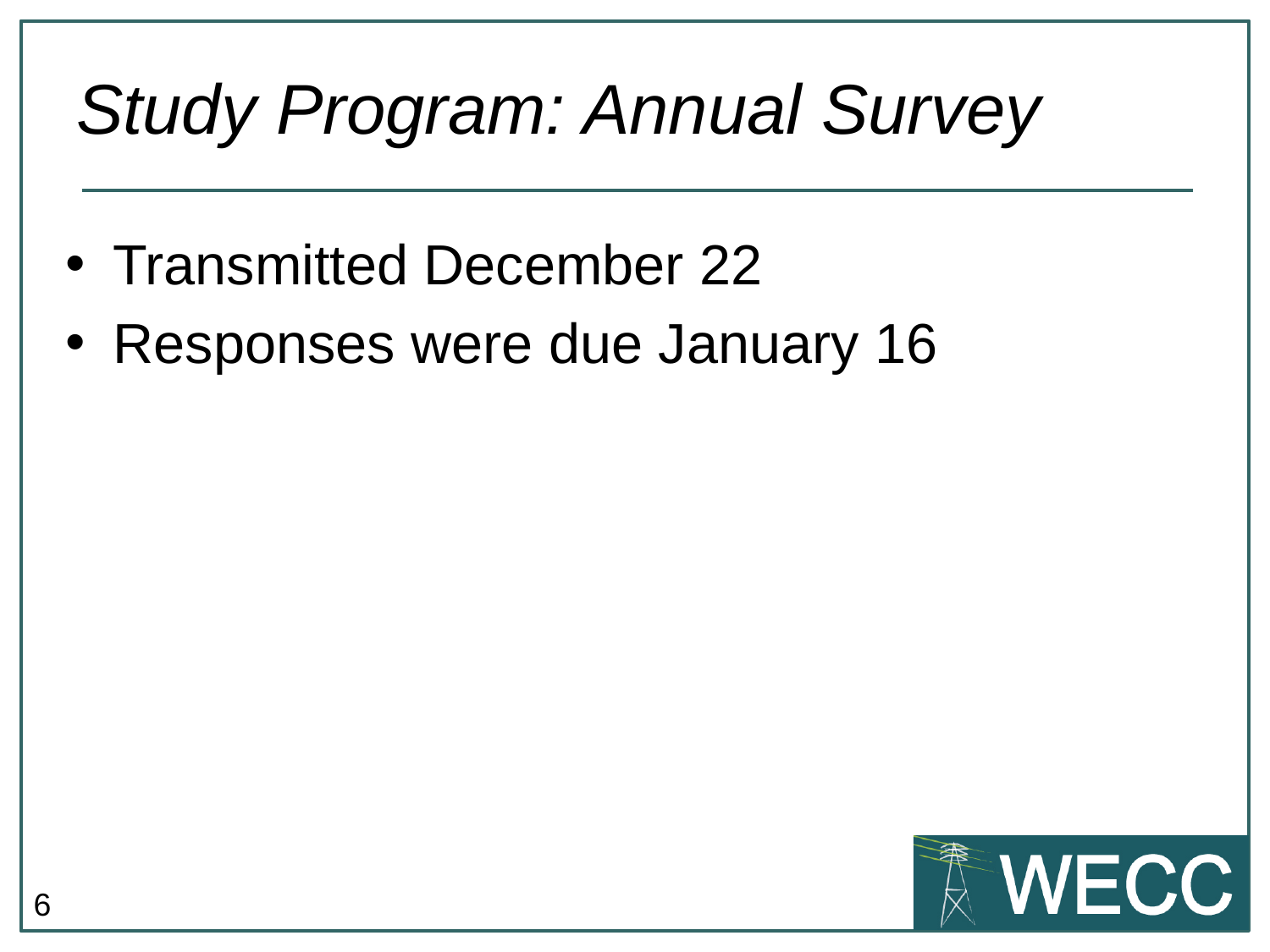

# Study Program: Annual Survey
Transmitted December 22
Responses were due January 16